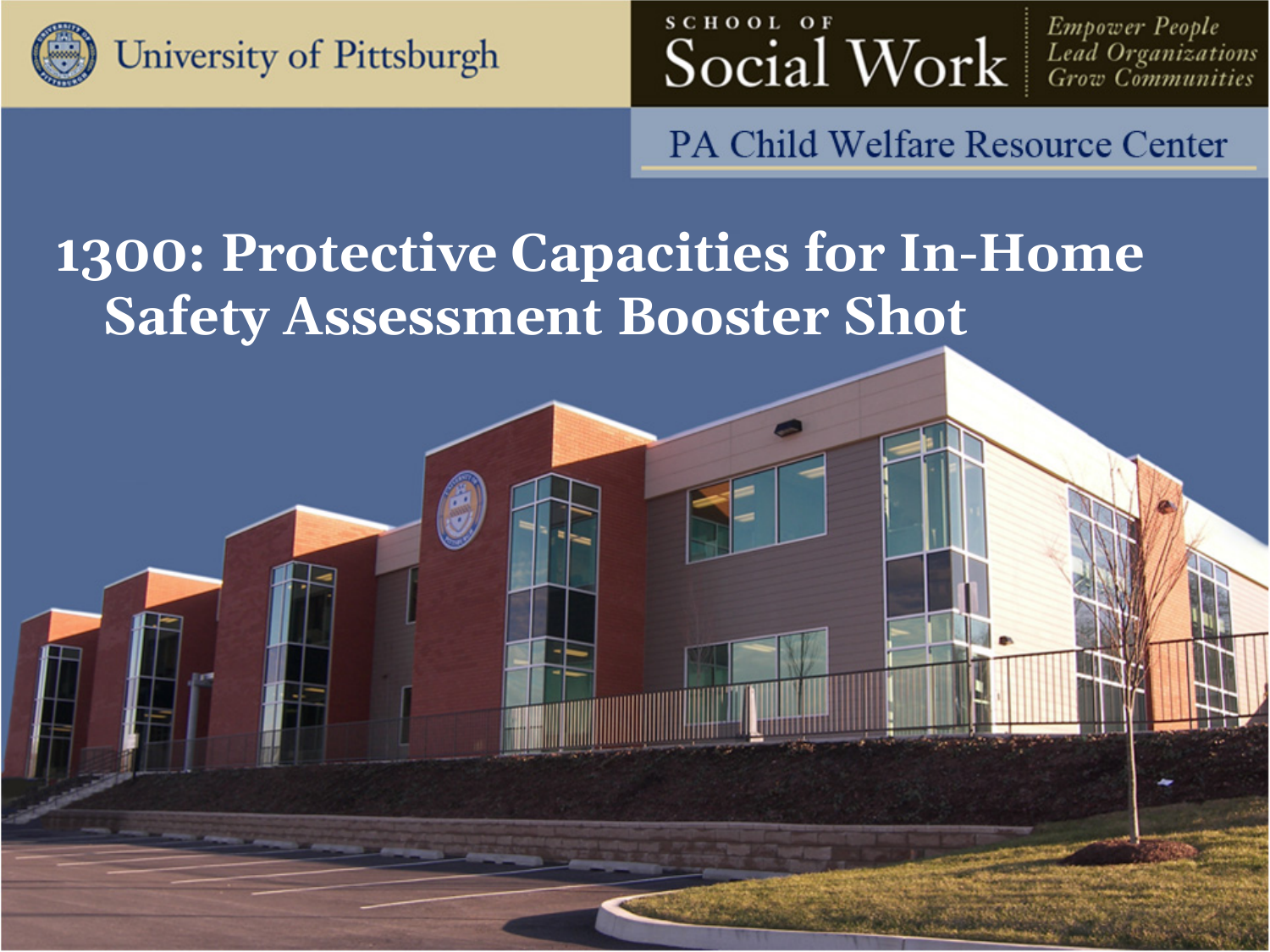

1300: Protective Capacities for In-Home Safety Assessment Booster Shot